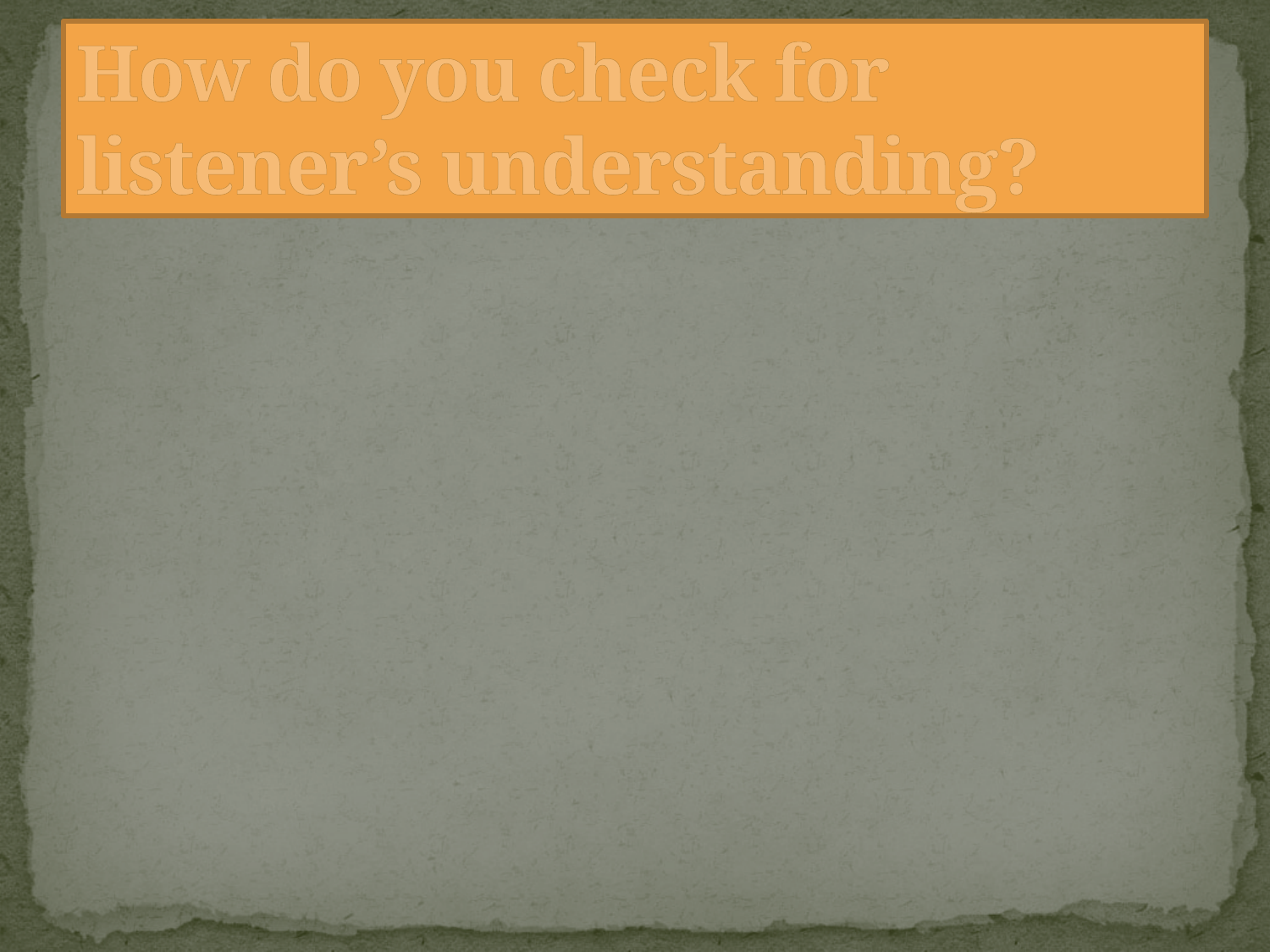

# How do you check for listener’s understanding?